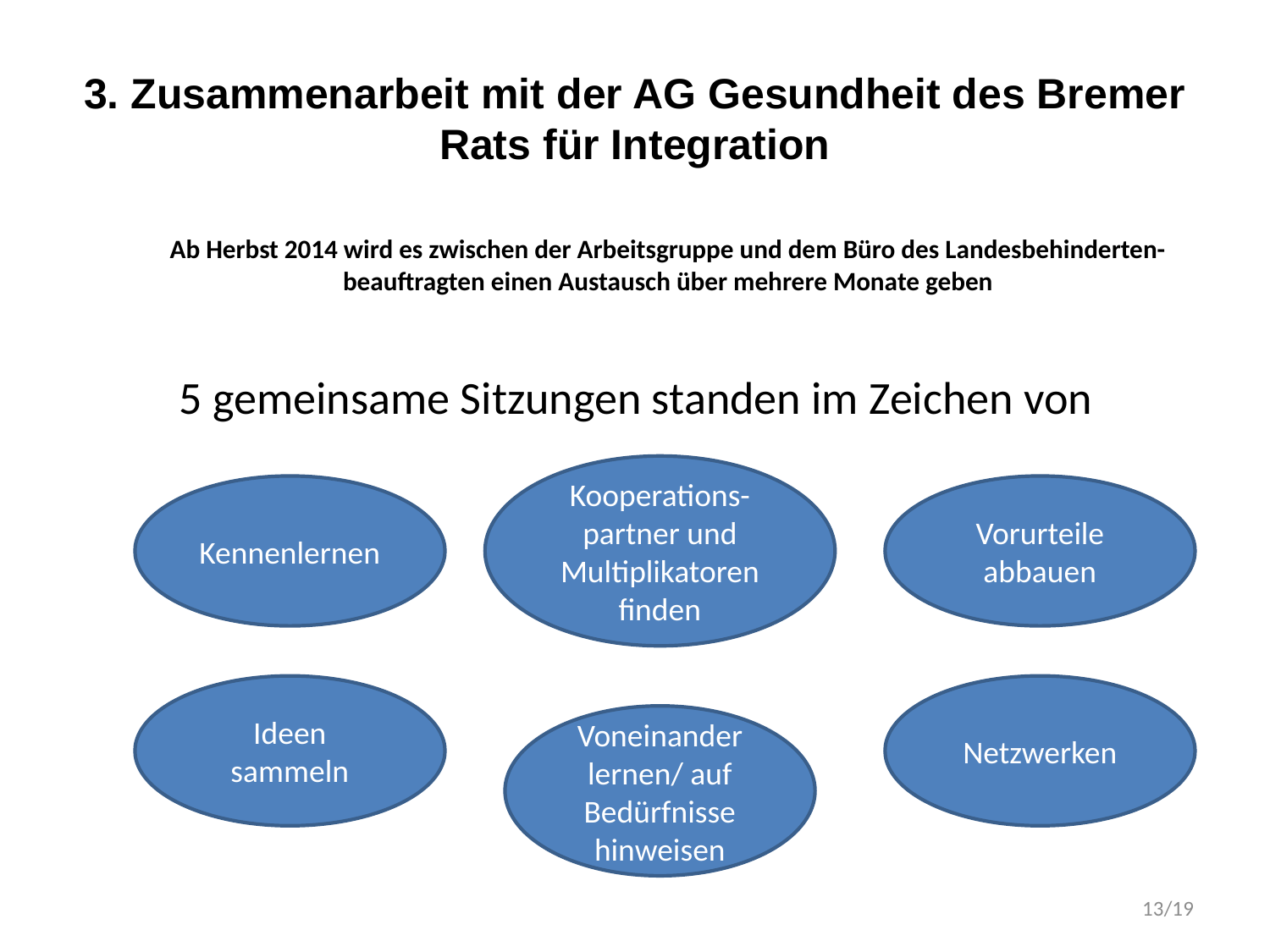

# 3. Zusammenarbeit mit der AG Gesundheit des Bremer Rats für Integration
Ab Herbst 2014 wird es zwischen der Arbeitsgruppe und dem Büro des Landesbehinderten-beauftragten einen Austausch über mehrere Monate geben

5 gemeinsame Sitzungen standen im Zeichen von

Kooperations-partner und Multiplikatoren finden
Kennenlernen
Vorurteile abbauen
Ideen sammeln
Netzwerken
Voneinander lernen/ auf Bedürfnisse hinweisen
13/19